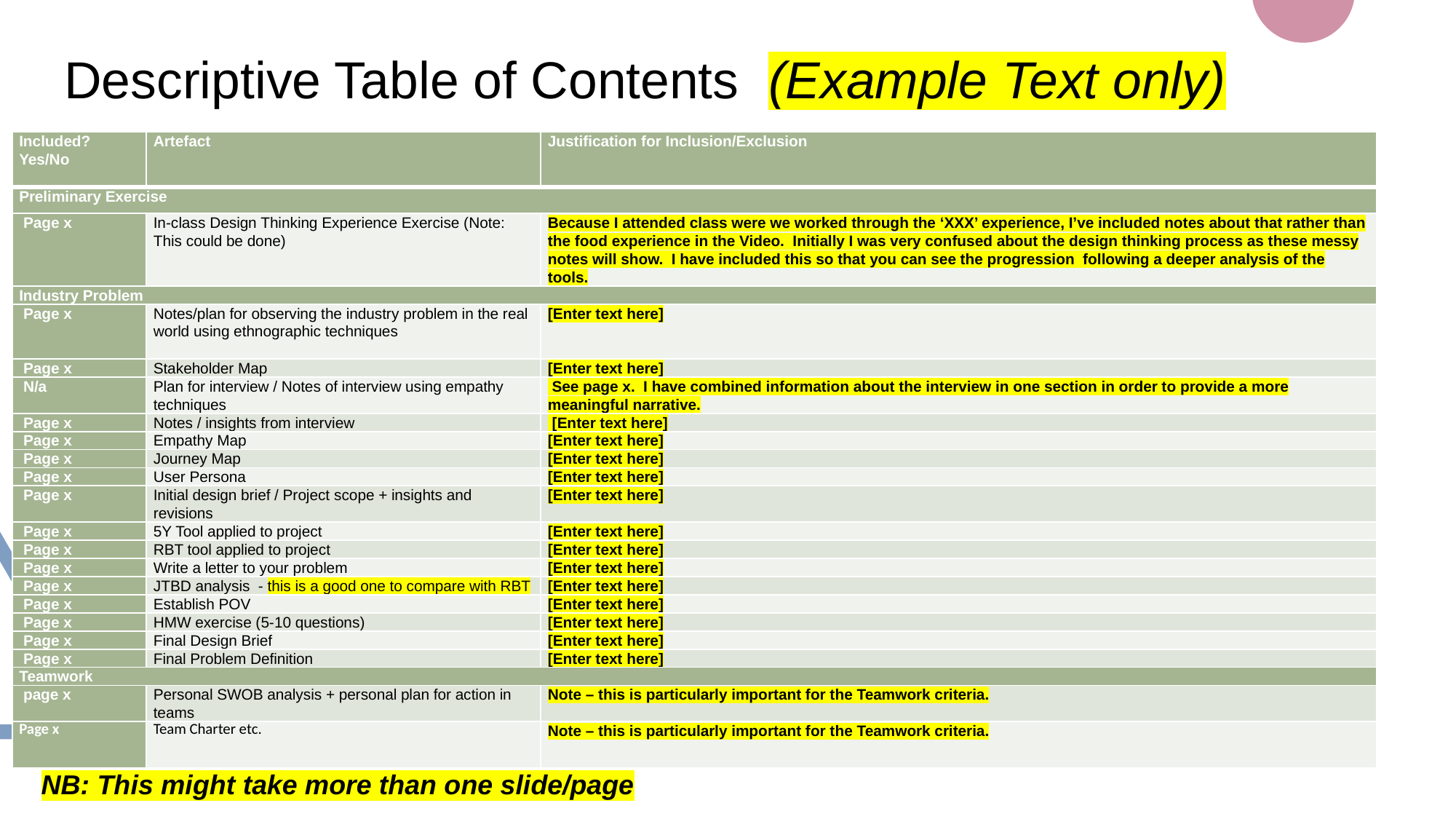

Descriptive Table of Contents  (Example Text only)
| Included? Yes/No | Artefact | Justification for Inclusion/Exclusion |
| --- | --- | --- |
| Preliminary Exercise |  |  |
| Page x | In-class Design Thinking Experience Exercise (Note: This could be done) | Because I attended class were we worked through the ‘XXX’ experience, I’ve included notes about that rather than the food experience in the Video. Initially I was very confused about the design thinking process as these messy notes will show. I have included this so that you can see the progression following a deeper analysis of the tools. |
| Industry Problem |  |  |
| Page x | Notes/plan for observing the industry problem in the real world using ethnographic techniques | [Enter text here] |
| Page x | Stakeholder Map | [Enter text here] |
| N/a | Plan for interview / Notes of interview using empathy techniques | See page x. I have combined information about the interview in one section in order to provide a more meaningful narrative. |
| Page x | Notes / insights from interview | [Enter text here] |
| Page x | Empathy Map | [Enter text here] |
| Page x | Journey Map | [Enter text here] |
| Page x | User Persona | [Enter text here] |
| Page x | Initial design brief / Project scope + insights and revisions | [Enter text here] |
| Page x | 5Y Tool applied to project | [Enter text here] |
| Page x | RBT tool applied to project | [Enter text here] |
| Page x | Write a letter to your problem | [Enter text here] |
| Page x | JTBD analysis - this is a good one to compare with RBT | [Enter text here] |
| Page x | Establish POV | [Enter text here] |
| Page x | HMW exercise (5-10 questions) | [Enter text here] |
| Page x | Final Design Brief | [Enter text here] |
| Page x | Final Problem Definition | [Enter text here] |
| Teamwork |  |  |
| page x | Personal SWOB analysis + personal plan for action in teams | Note – this is particularly important for the Teamwork criteria. |
| Page x | Team Charter etc. | Note – this is particularly important for the Teamwork criteria. |
NB: This might take more than one slide/page